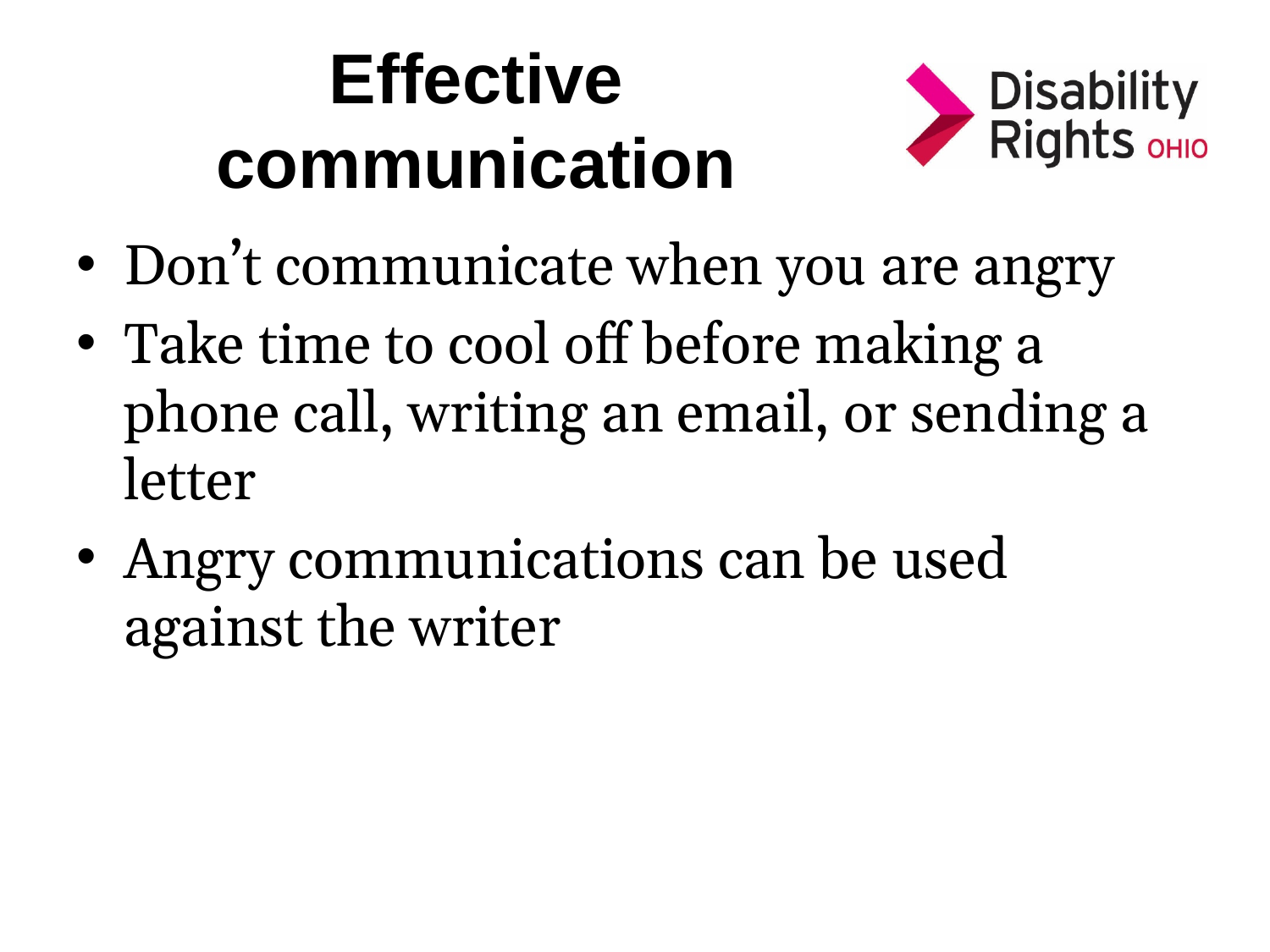

# Effective communication
Don’t communicate when you are angry
Take time to cool off before making a phone call, writing an email, or sending a letter
Angry communications can be used against the writer